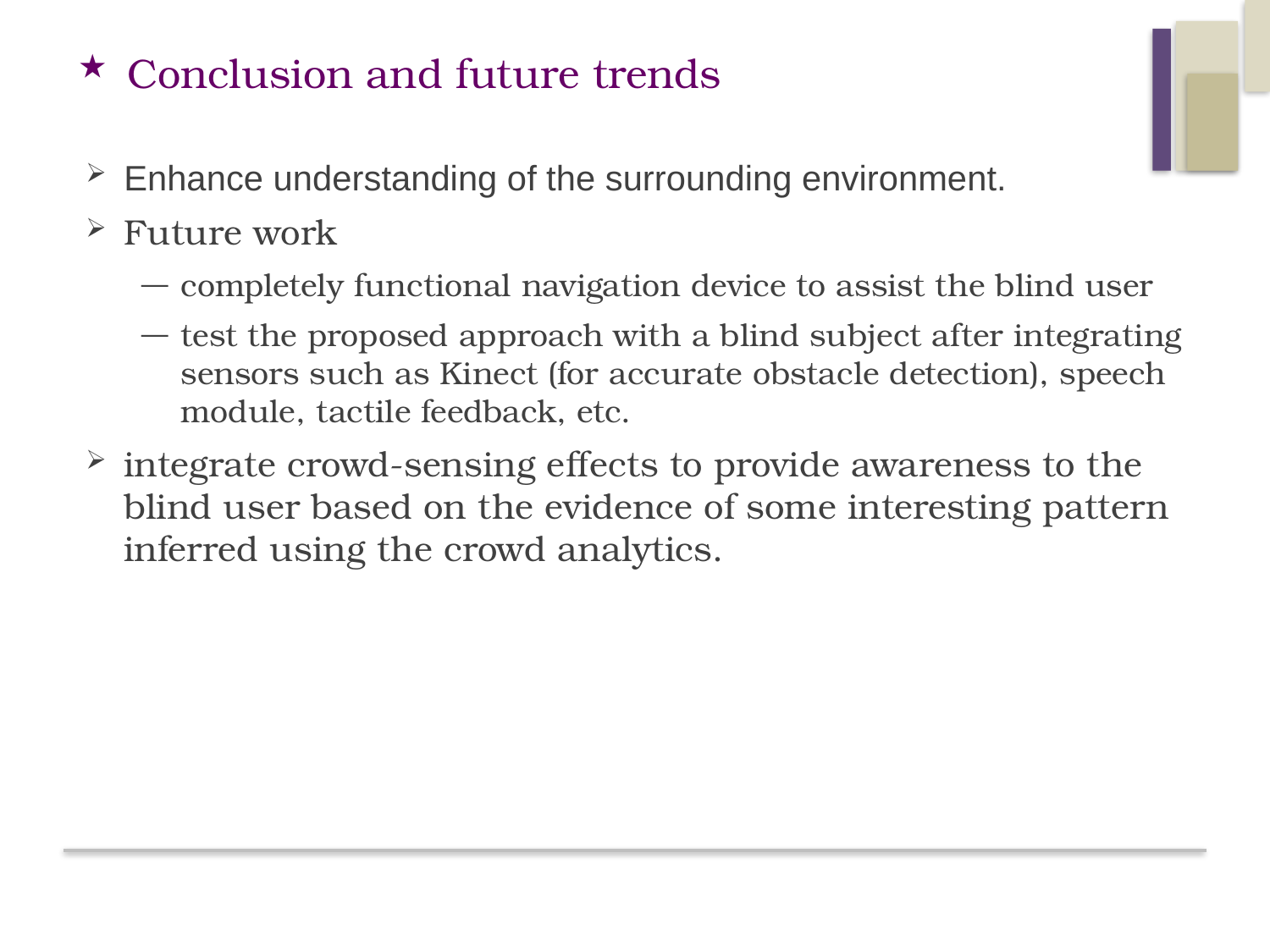

# Conclusion and future trends
Enhance understanding of the surrounding environment.
Future work
completely functional navigation device to assist the blind user
test the proposed approach with a blind subject after integrating sensors such as Kinect (for accurate obstacle detection), speech module, tactile feedback, etc.
integrate crowd-sensing effects to provide awareness to the blind user based on the evidence of some interesting pattern inferred using the crowd analytics.